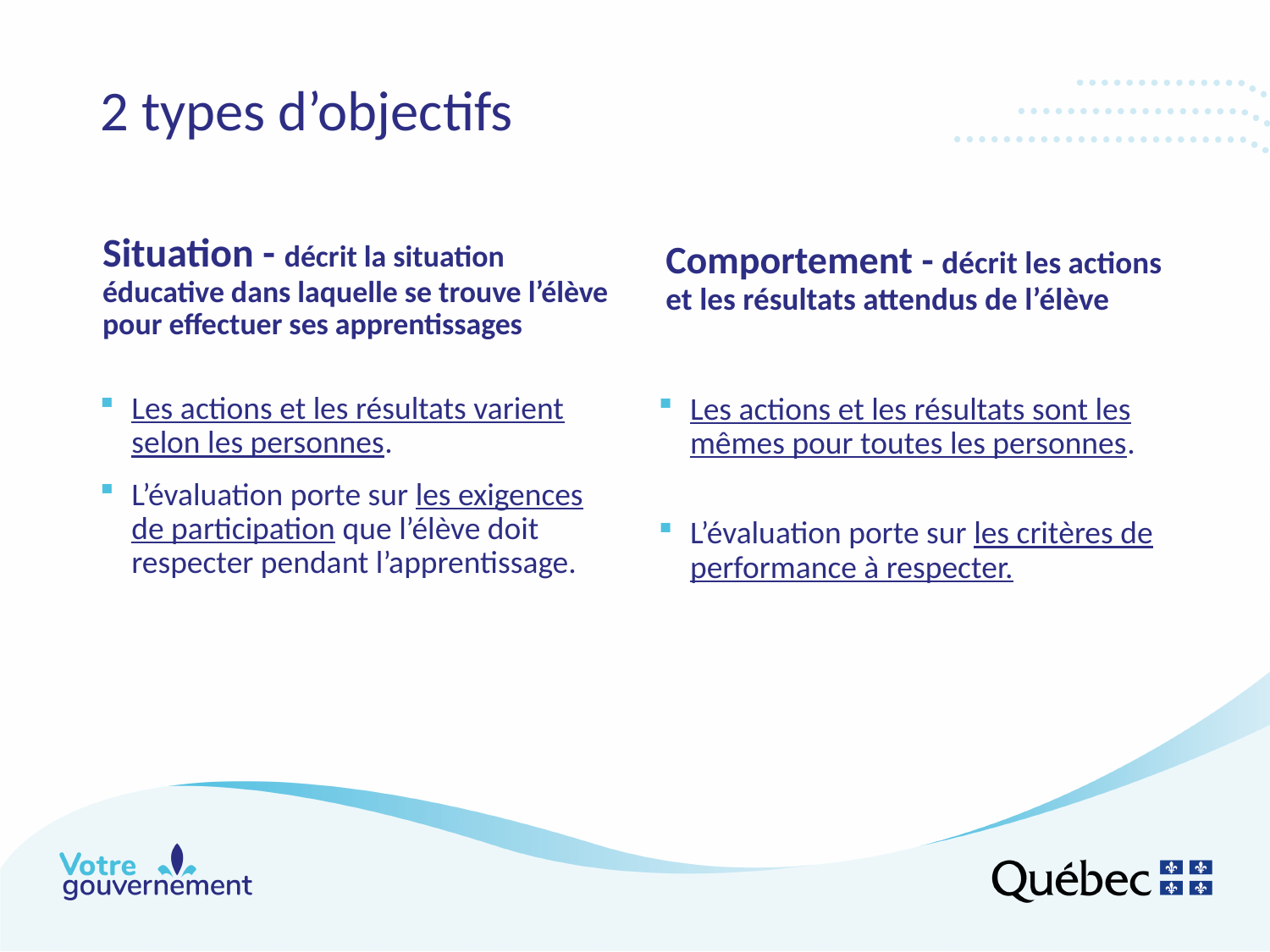

# 2 types d’objectifs
Situation - décrit la situation éducative dans laquelle se trouve l’élève pour effectuer ses apprentissages
Comportement - décrit les actions et les résultats attendus de l’élève
Les actions et les résultats varient selon les personnes.
L’évaluation porte sur les exigences de participation que l’élève doit respecter pendant l’apprentissage.
Les actions et les résultats sont les mêmes pour toutes les personnes.
L’évaluation porte sur les critères de performance à respecter.